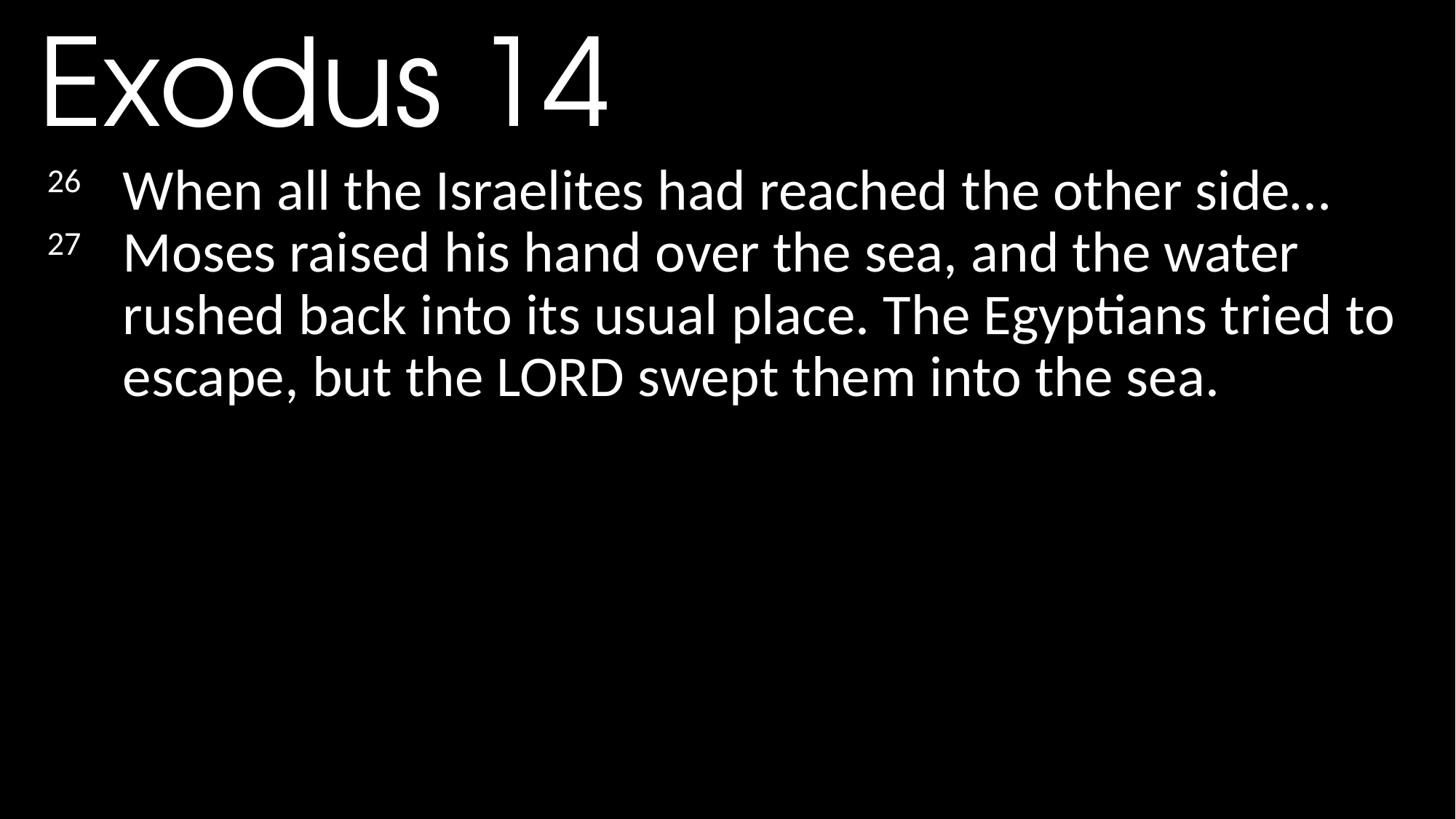

Exodus 14
26 	When all the Israelites had reached the other side…
27 	Moses raised his hand over the sea, and the water rushed back into its usual place. The Egyptians tried to escape, but the LORD swept them into the sea.